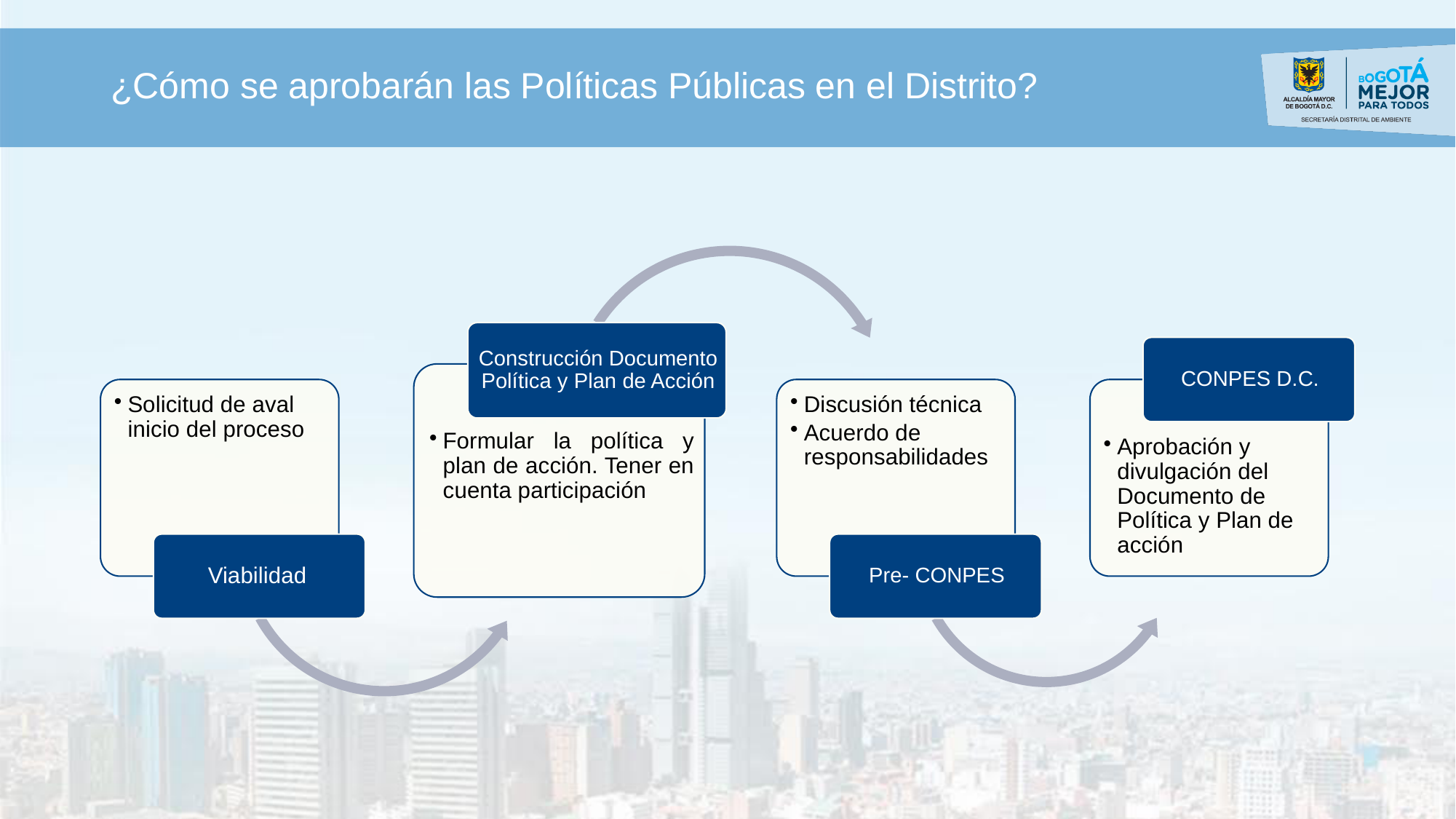

# ¿Cómo se aprobarán las Políticas Públicas en el Distrito?
Solicitud de aval inicio del proceso
Viabilidad
Formular la política y plan de acción. Tener en cuenta participación
Construcción Documento Política y Plan de Acción
Discusión técnica
Acuerdo de responsabilidades
Pre- CONPES
Aprobación y divulgación del Documento de Política y Plan de acción
CONPES D.C.